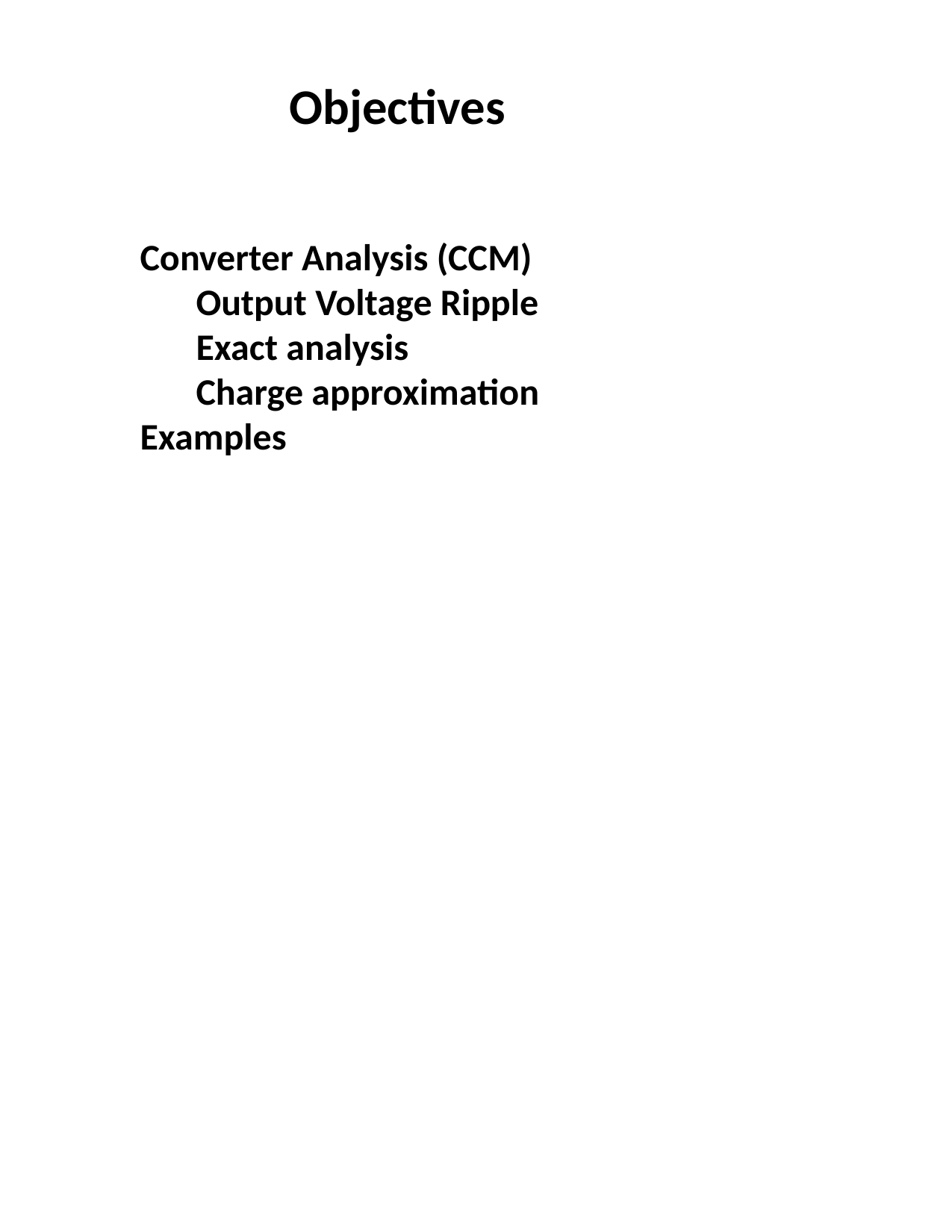

# Objectives
Converter Analysis (CCM)
Output Voltage Ripple
Exact analysis
Charge approximation
Examples